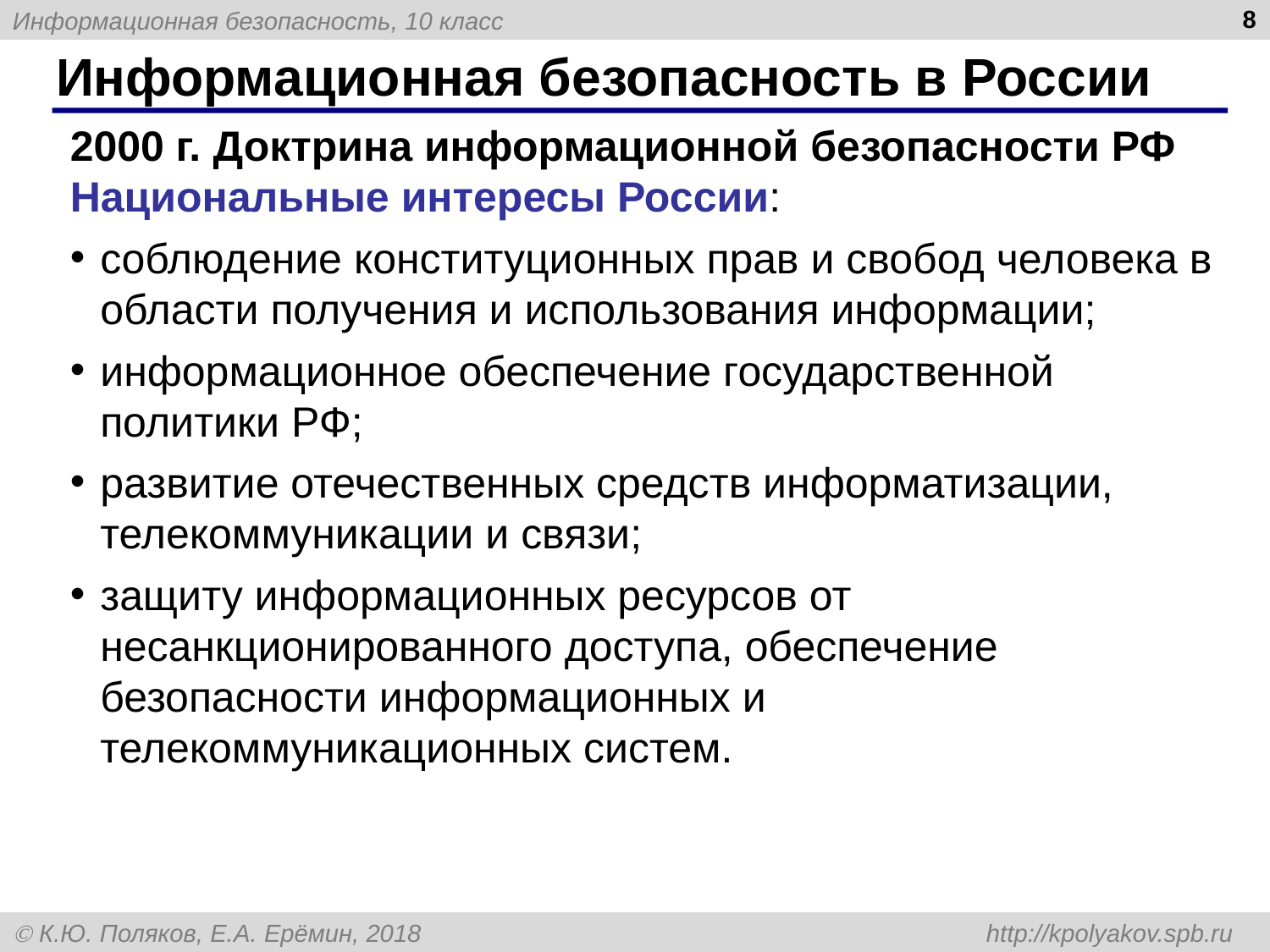

8
# Информационная безопасность в России
2000 г. Доктрина информационной безопасности РФ
Национальные интересы России:
соблюдение конституционных прав и свобод человека в области получения и использования информации;
информационное обеспечение государственной политики РФ;
развитие отечественных средств информатизации, телекоммуникации и связи;
защиту информационных ресурсов от несанкционированного доступа, обеспечение безопасности информационных и телекоммуникационных систем.